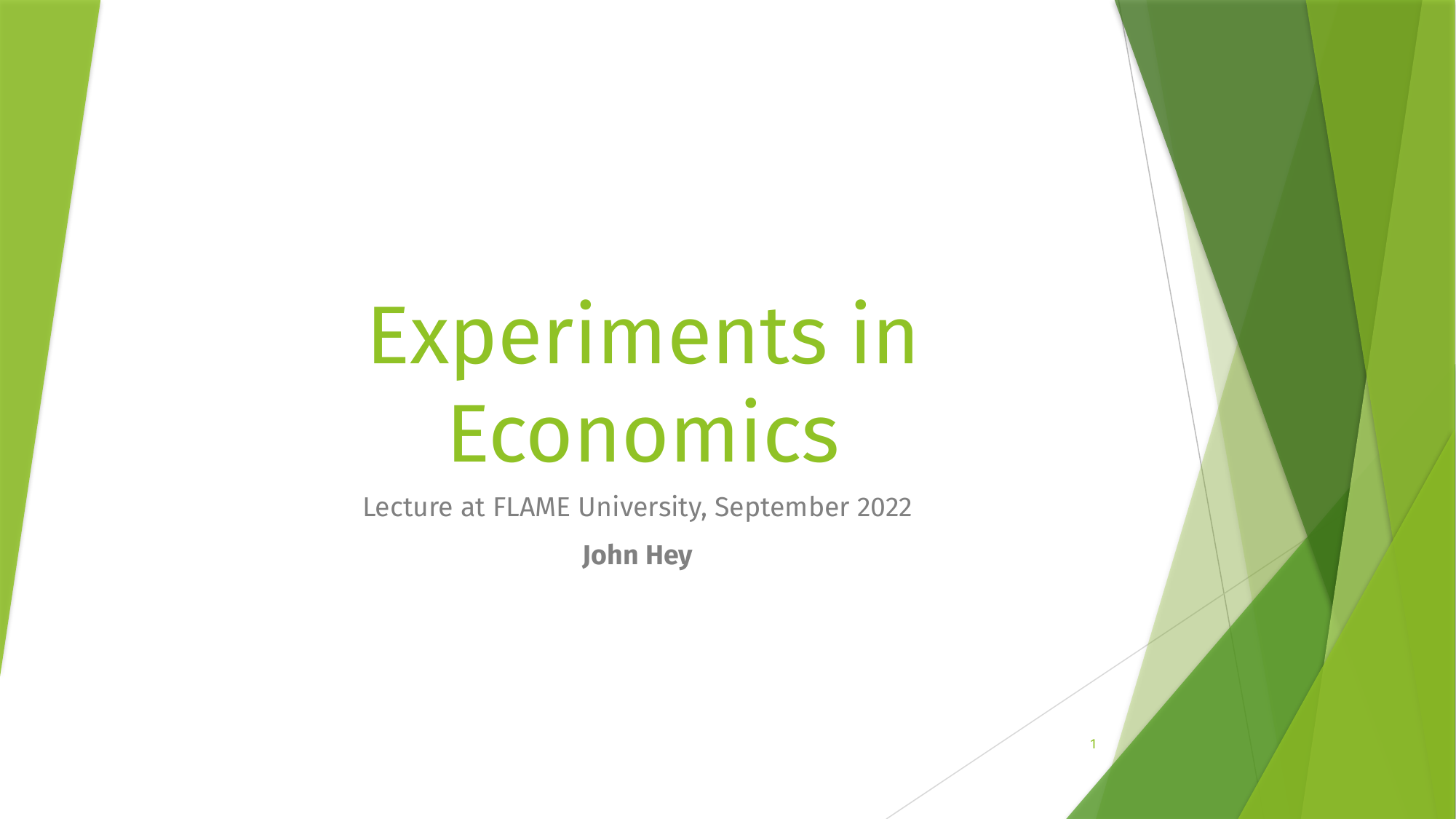

# Experiments in Economics
Lecture at FLAME University, September 2022
John Hey

1